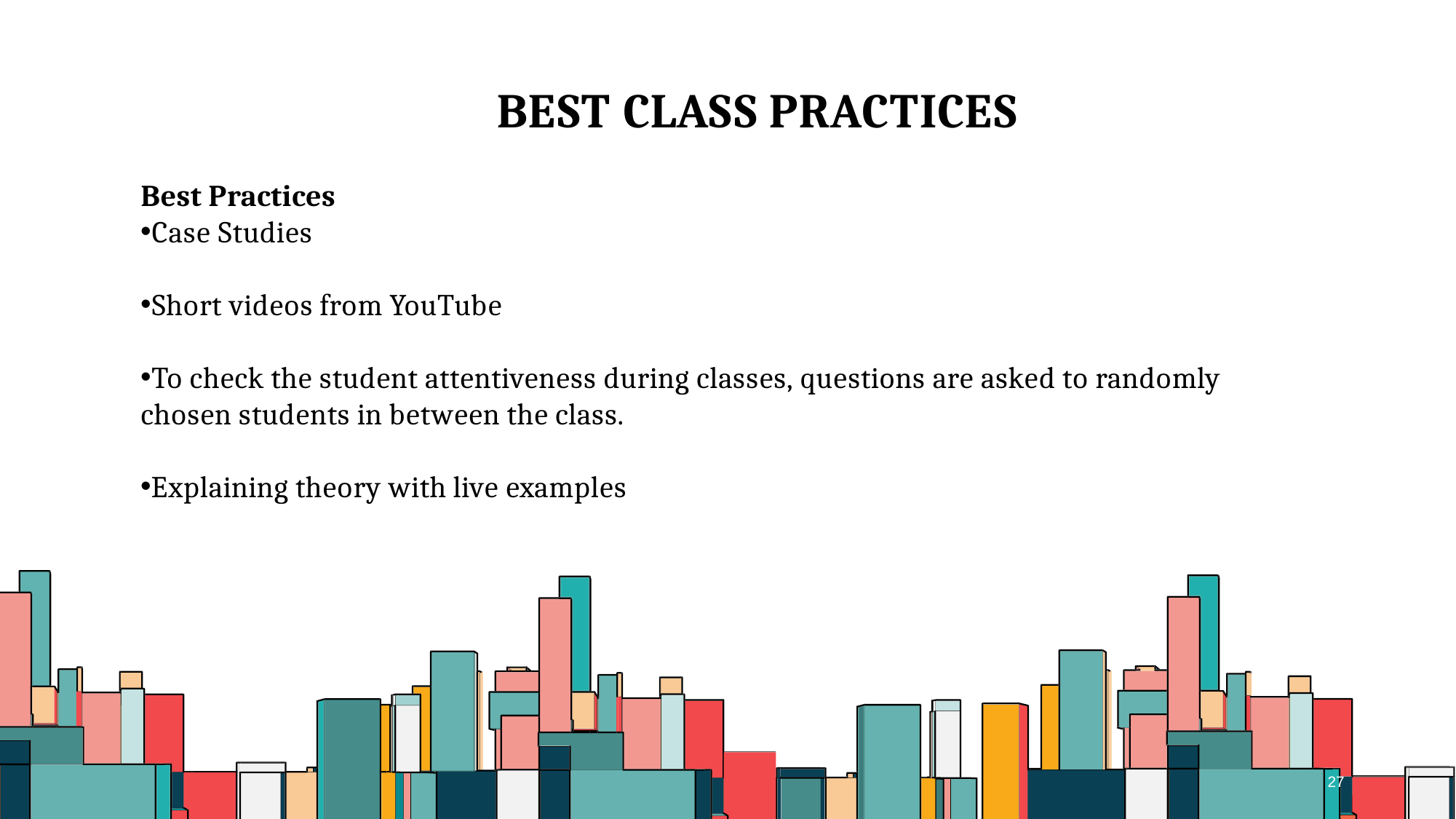

# Best class Practices
Best Practices
Case Studies

Short videos from YouTube

To check the student attentiveness during classes, questions are asked to randomly chosen students in between the class.

Explaining theory with live examples

27